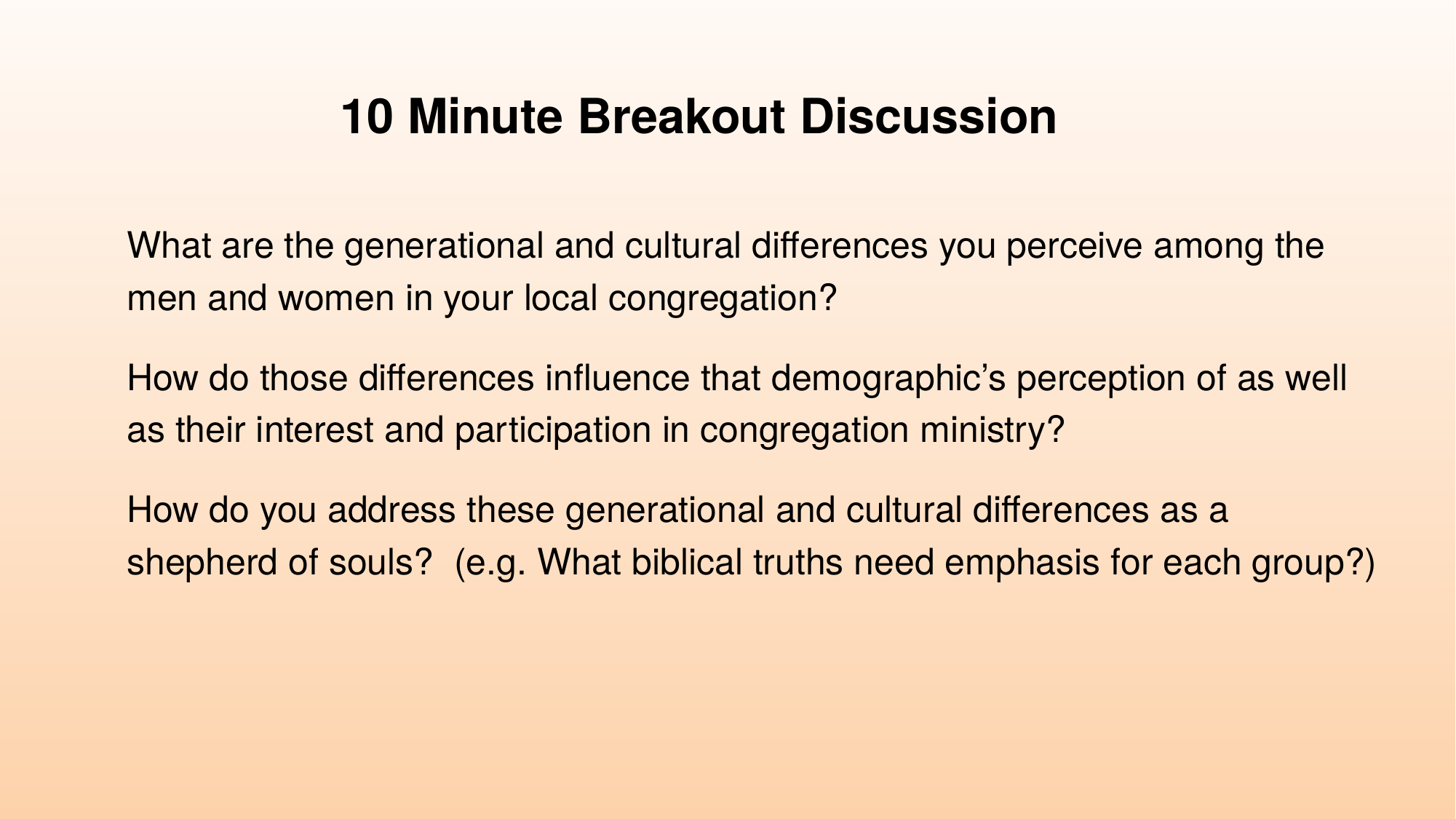

# 10 Minute Breakout Discussion
What are the generational and cultural differences you perceive among the men and women in your local congregation?
How do those differences influence that demographic’s perception of as well as their interest and participation in congregation ministry?
How do you address these generational and cultural differences as a shepherd of souls?  (e.g. What biblical truths need emphasis for each group?)